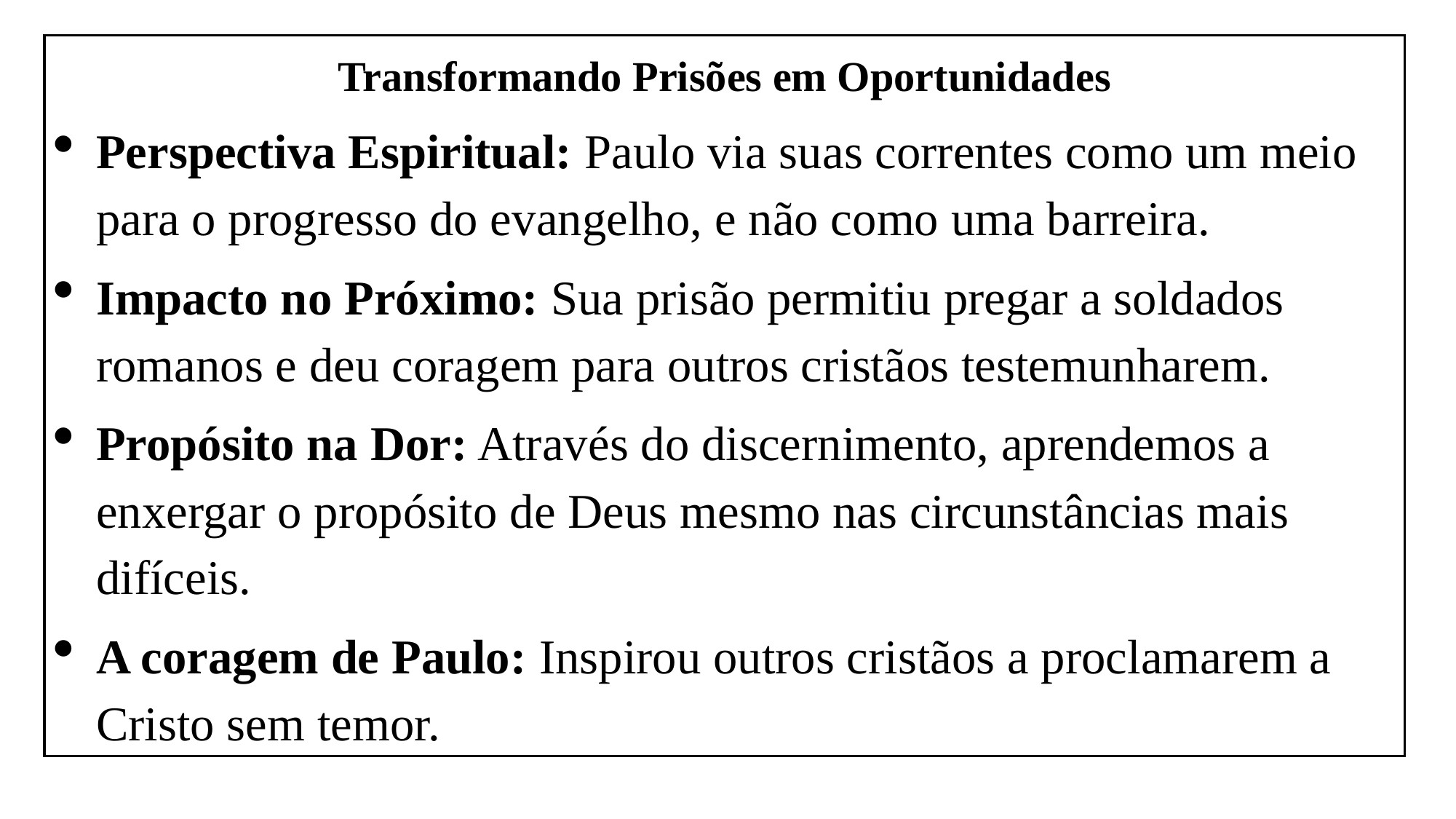

Transformando Prisões em Oportunidades
Perspectiva Espiritual: Paulo via suas correntes como um meio para o progresso do evangelho, e não como uma barreira.
Impacto no Próximo: Sua prisão permitiu pregar a soldados romanos e deu coragem para outros cristãos testemunharem.
Propósito na Dor: Através do discernimento, aprendemos a enxergar o propósito de Deus mesmo nas circunstâncias mais difíceis.
A coragem de Paulo: Inspirou outros cristãos a proclamarem a Cristo sem temor.